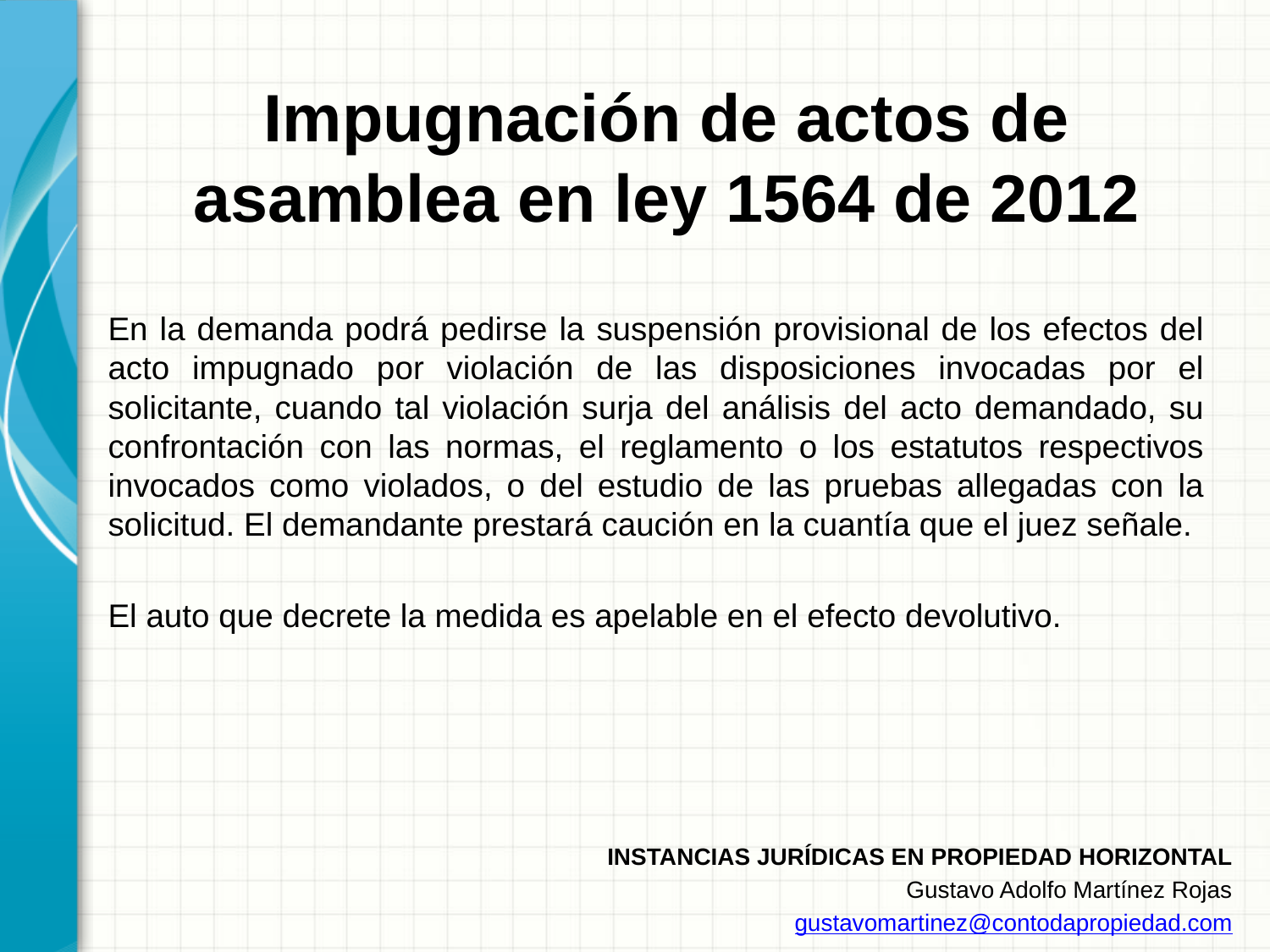

# Impugnación de actos de asamblea en ley 1564 de 2012

En la demanda podrá pedirse la suspensión provisional de los efectos del acto impugnado por violación de las disposiciones invocadas por el solicitante, cuando tal violación surja del análisis del acto demandado, su confrontación con las normas, el reglamento o los estatutos respectivos invocados como violados, o del estudio de las pruebas allegadas con la solicitud. El demandante prestará caución en la cuantía que el juez señale.

El auto que decrete la medida es apelable en el efecto devolutivo.

INSTANCIAS JURÍDICAS EN PROPIEDAD HORIZONTAL
Gustavo Adolfo Martínez Rojas
gustavomartinez@contodapropiedad.com